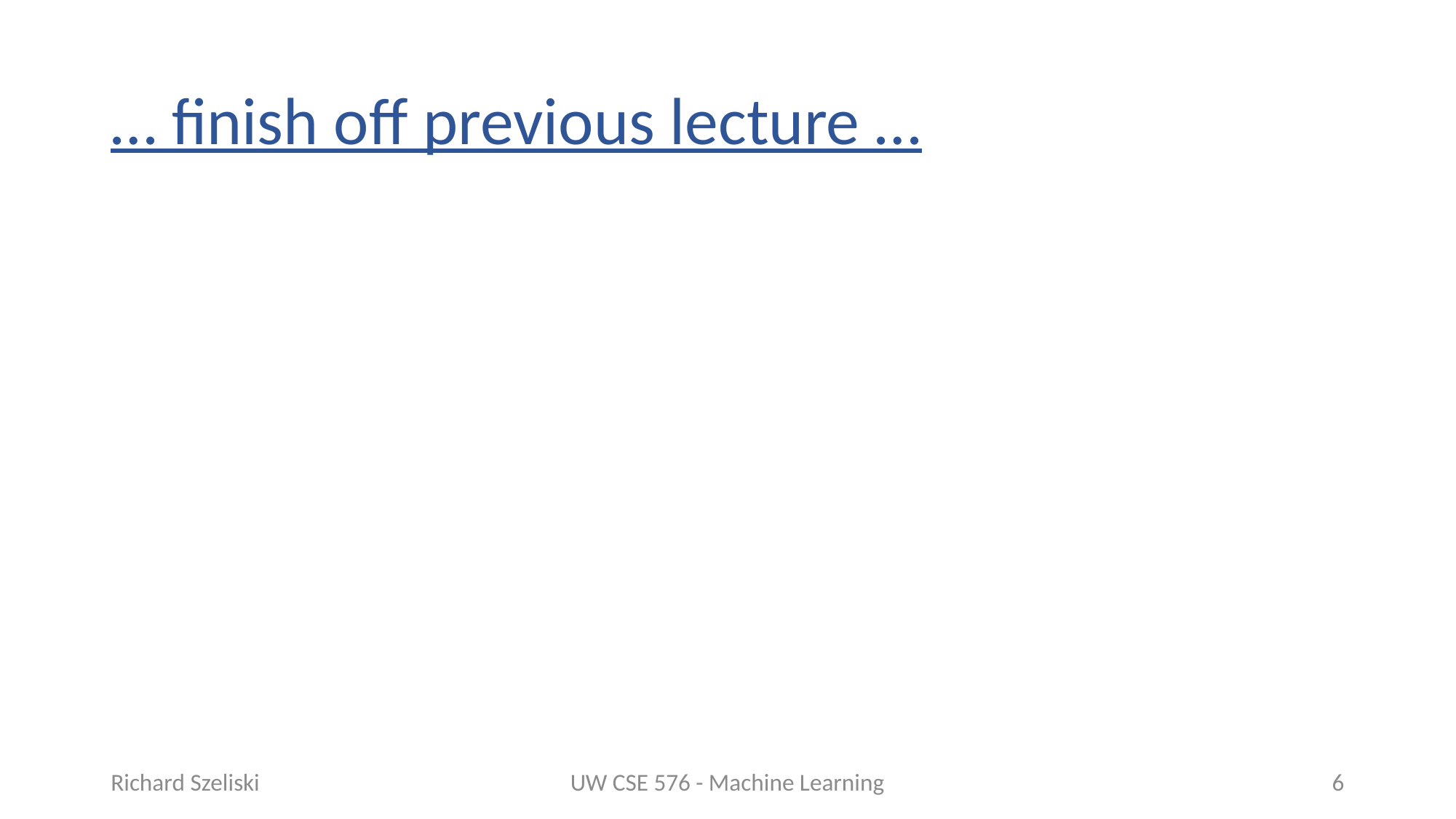

# … finish off previous lecture …

Richard Szeliski
UW CSE 576 - Machine Learning
6